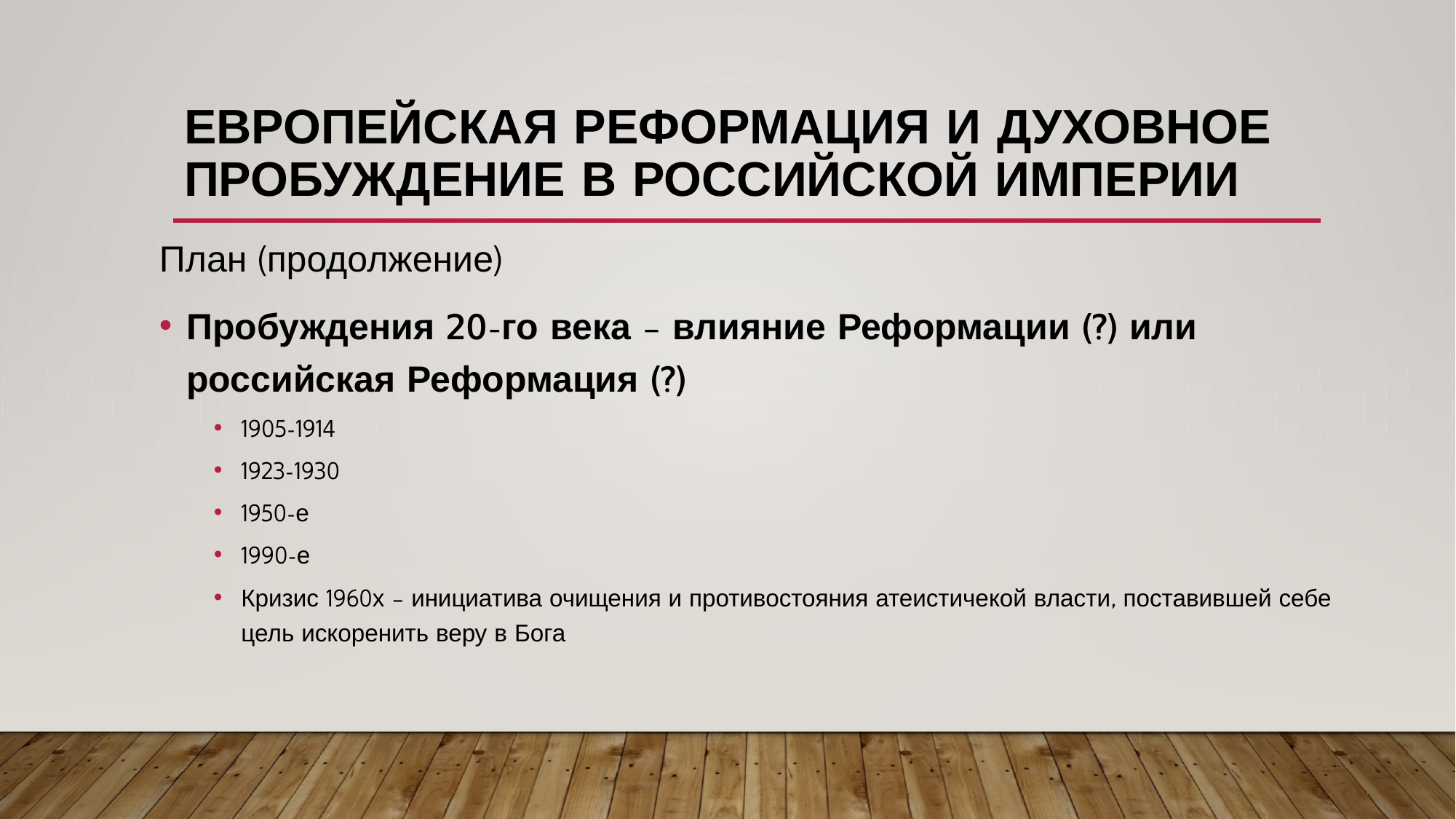

# Европейская Реформация и духовное пробуждение в Российской империи
План (продолжение)
Пробуждения 20-го века – влияние Реформации (?) или российская Реформация (?)
1905-1914
1923-1930
1950-е
1990-е
Кризис 1960х – инициатива очищения и противостояния атеистичекой власти, поставившей себе цель искоренить веру в Бога